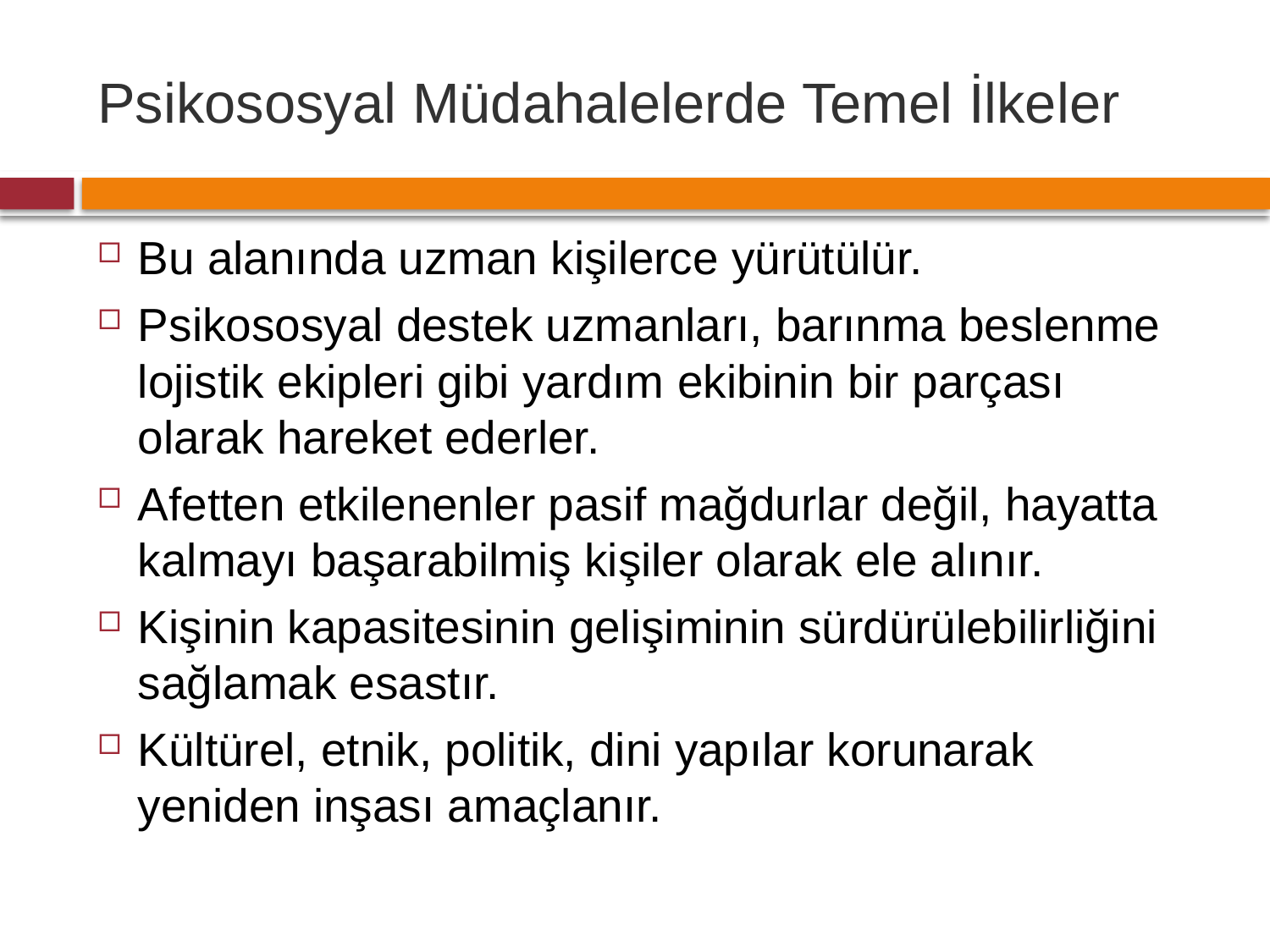

# Psikososyal Müdahalelerde Temel İlkeler
Bu alanında uzman kişilerce yürütülür.
Psikososyal destek uzmanları, barınma beslenme lojistik ekipleri gibi yardım ekibinin bir parçası olarak hareket ederler.
Afetten etkilenenler pasif mağdurlar değil, hayatta kalmayı başarabilmiş kişiler olarak ele alınır.
Kişinin kapasitesinin gelişiminin sürdürülebilirliğini sağlamak esastır.
Kültürel, etnik, politik, dini yapılar korunarak yeniden inşası amaçlanır.